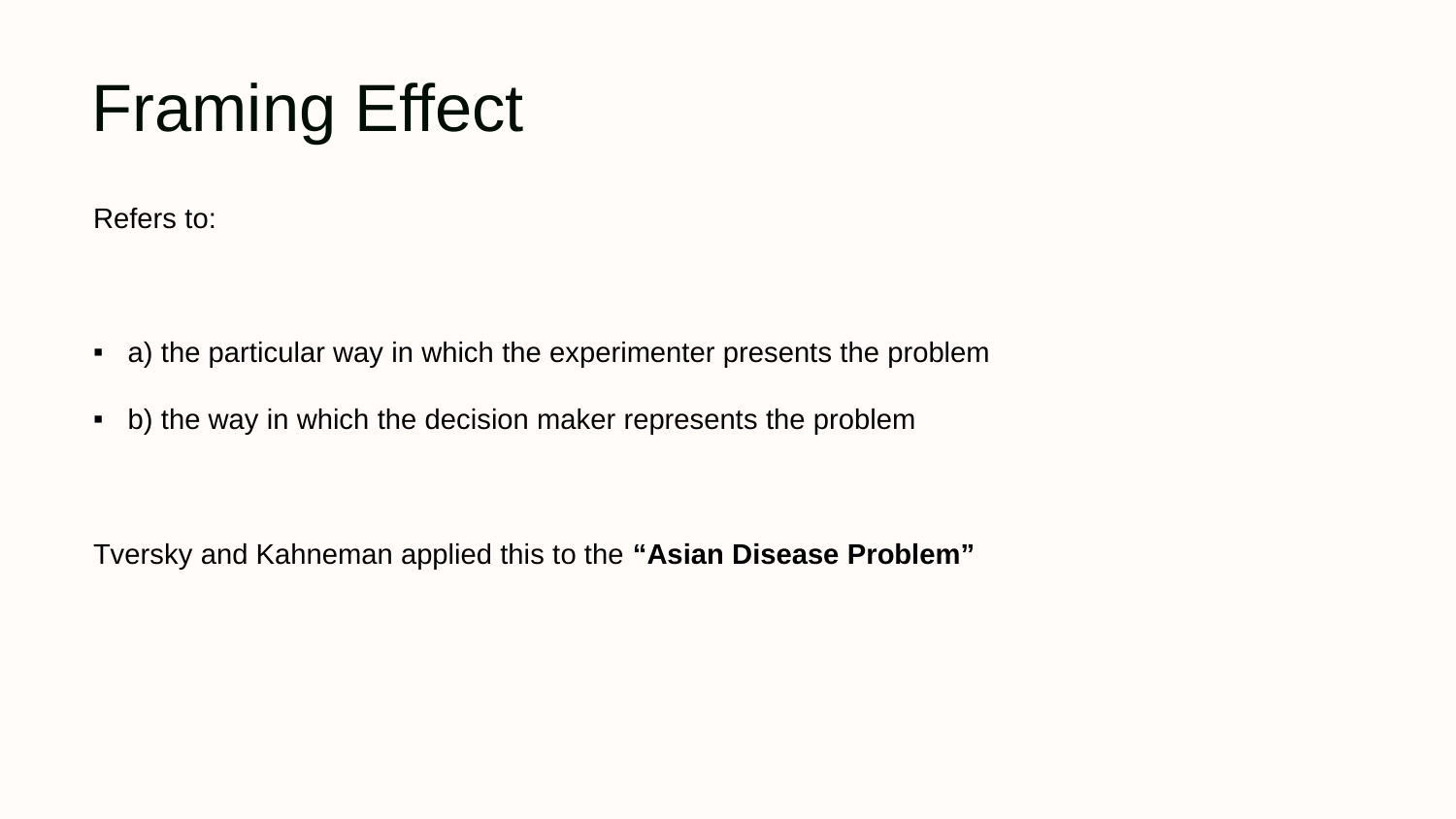

Framing Effect
Refers to:

a) the particular way in which the experimenter presents the problem
b) the way in which the decision maker represents the problem

Tversky and Kahneman applied this to the “Asian Disease Problem”